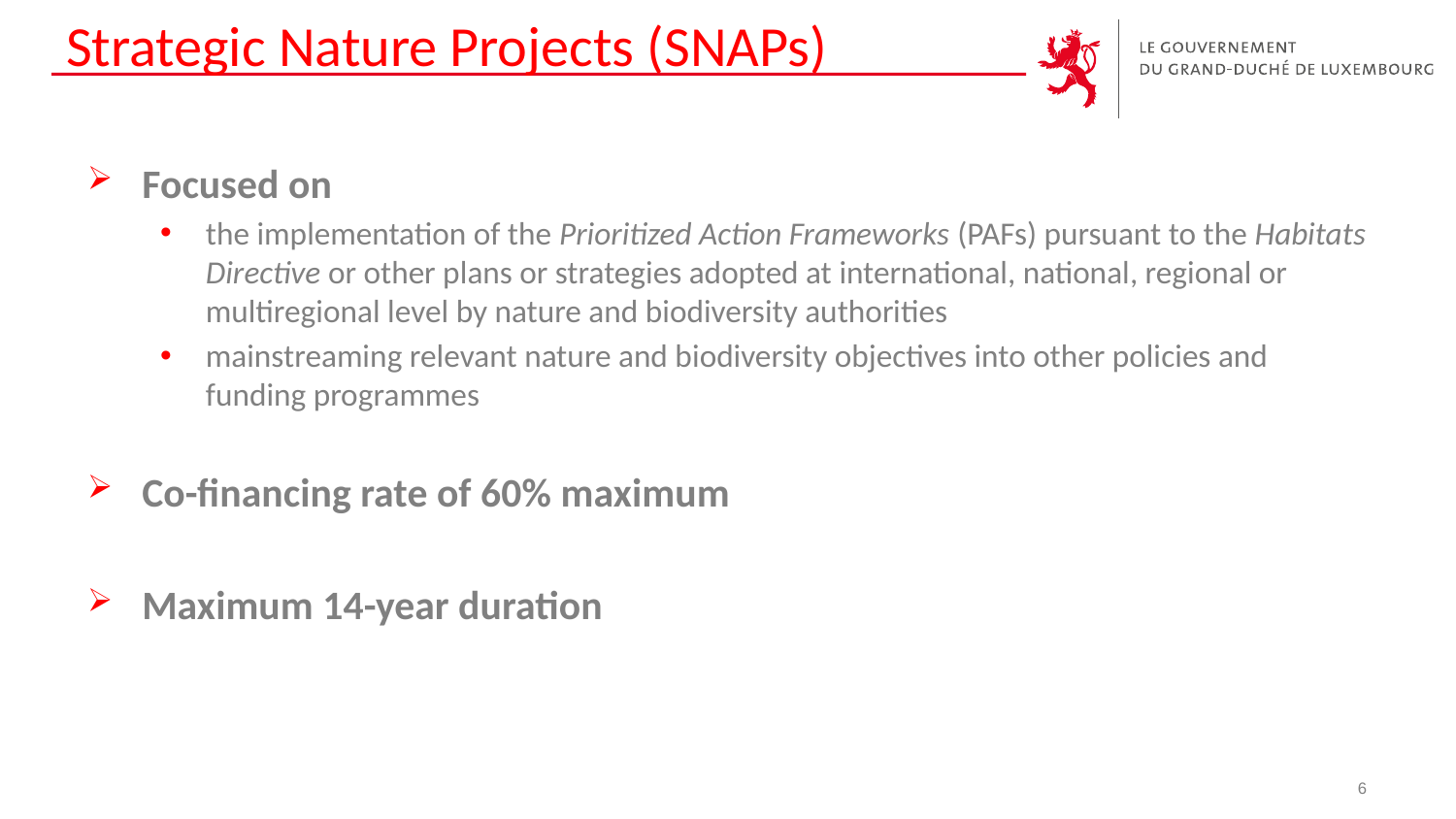

# Strategic Nature Projects (SNAPs)
Focused on
the implementation of the Prioritized Action Frameworks (PAFs) pursuant to the Habitats Directive or other plans or strategies adopted at international, national, regional or multiregional level by nature and biodiversity authorities
mainstreaming relevant nature and biodiversity objectives into other policies and funding programmes

Co-financing rate of 60% maximum

Maximum 14-year duration

6